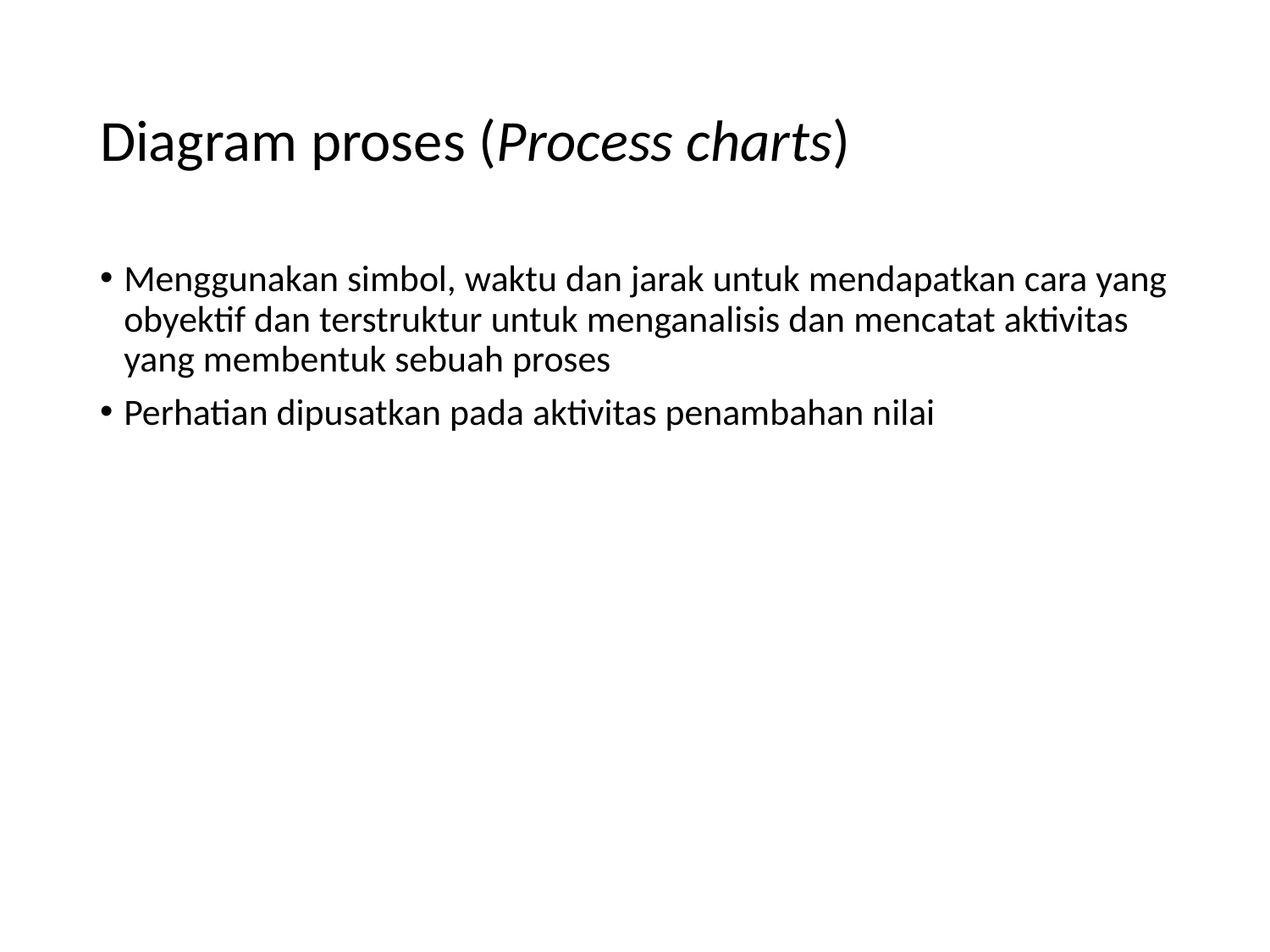

# Diagram proses (Process charts)
Menggunakan simbol, waktu dan jarak untuk mendapatkan cara yang obyektif dan terstruktur untuk menganalisis dan mencatat aktivitas yang membentuk sebuah proses
Perhatian dipusatkan pada aktivitas penambahan nilai